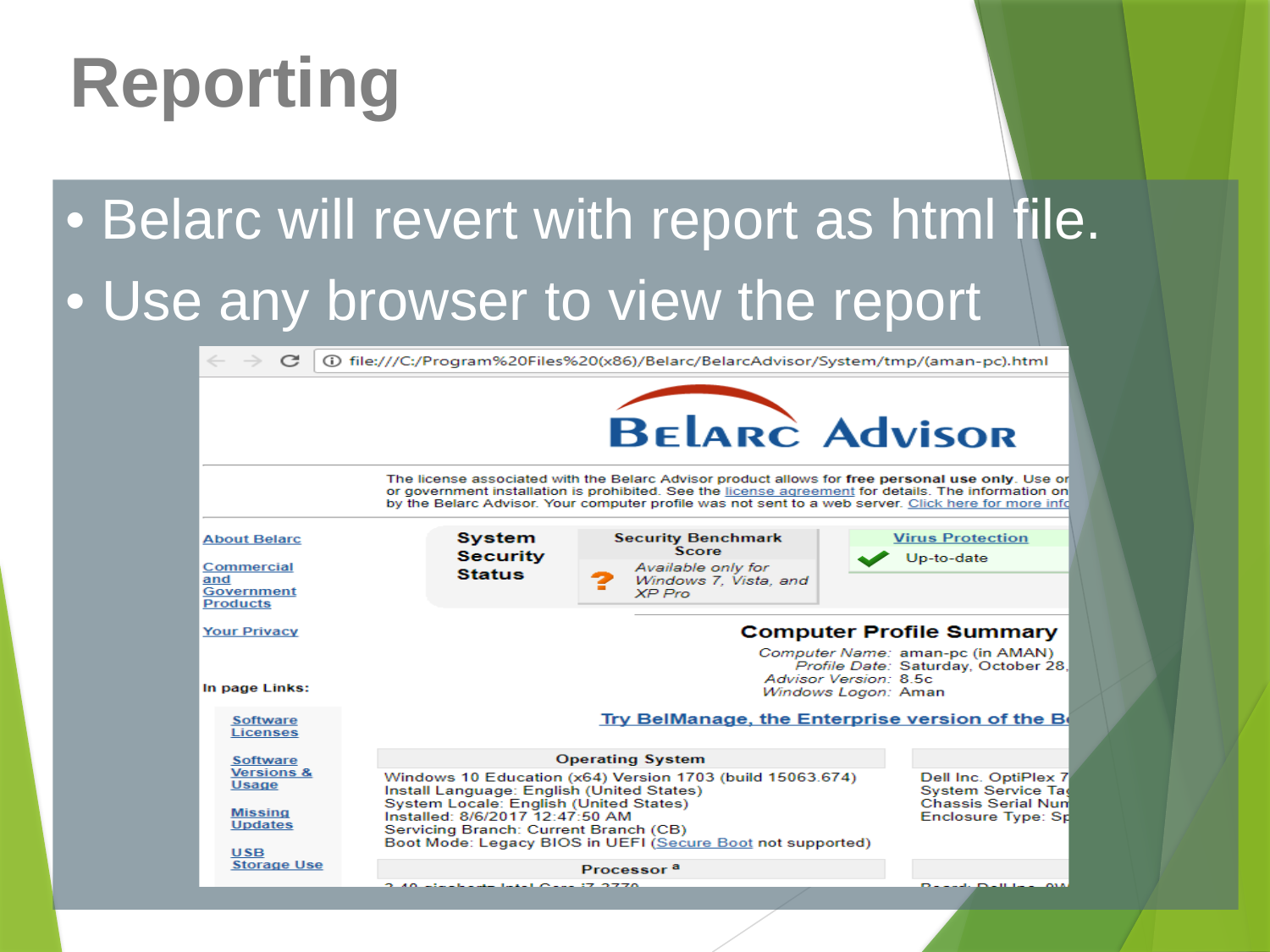

Reporting

• Belarc will revert with report as html file.
• Use any browser to view the report